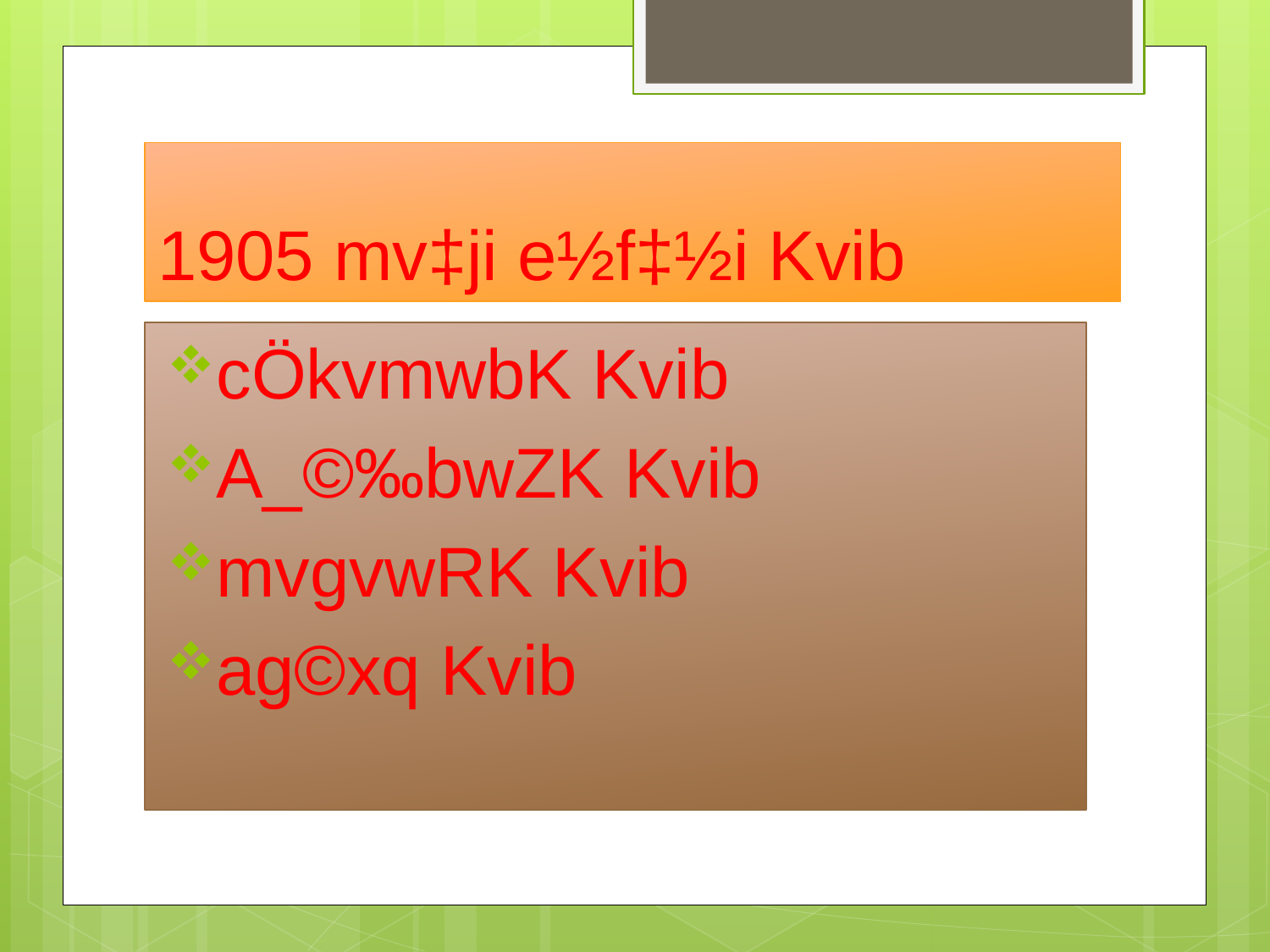

# 1905 mv‡ji e½f‡½i Kvib
cÖkvmwbK Kvib
A_©‰bwZK Kvib
mvgvwRK Kvib
ag©xq Kvib